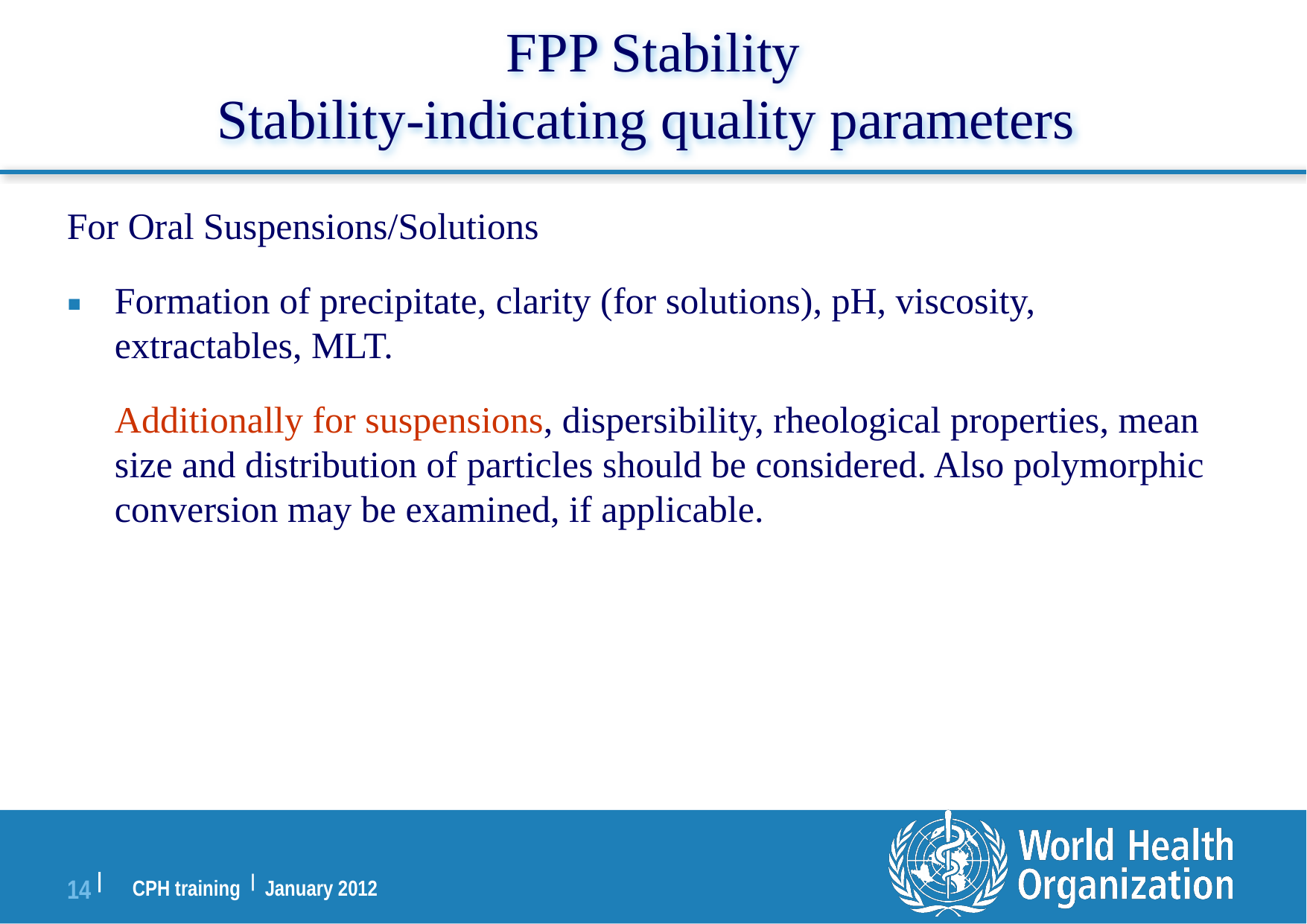

FPP Stability
Stability-indicating quality parameters
For Oral Suspensions/Solutions
Formation of precipitate, clarity (for solutions), pH, viscosity, extractables, MLT.
	Additionally for suspensions, dispersibility, rheological properties, mean size and distribution of particles should be considered. Also polymorphic conversion may be examined, if applicable.